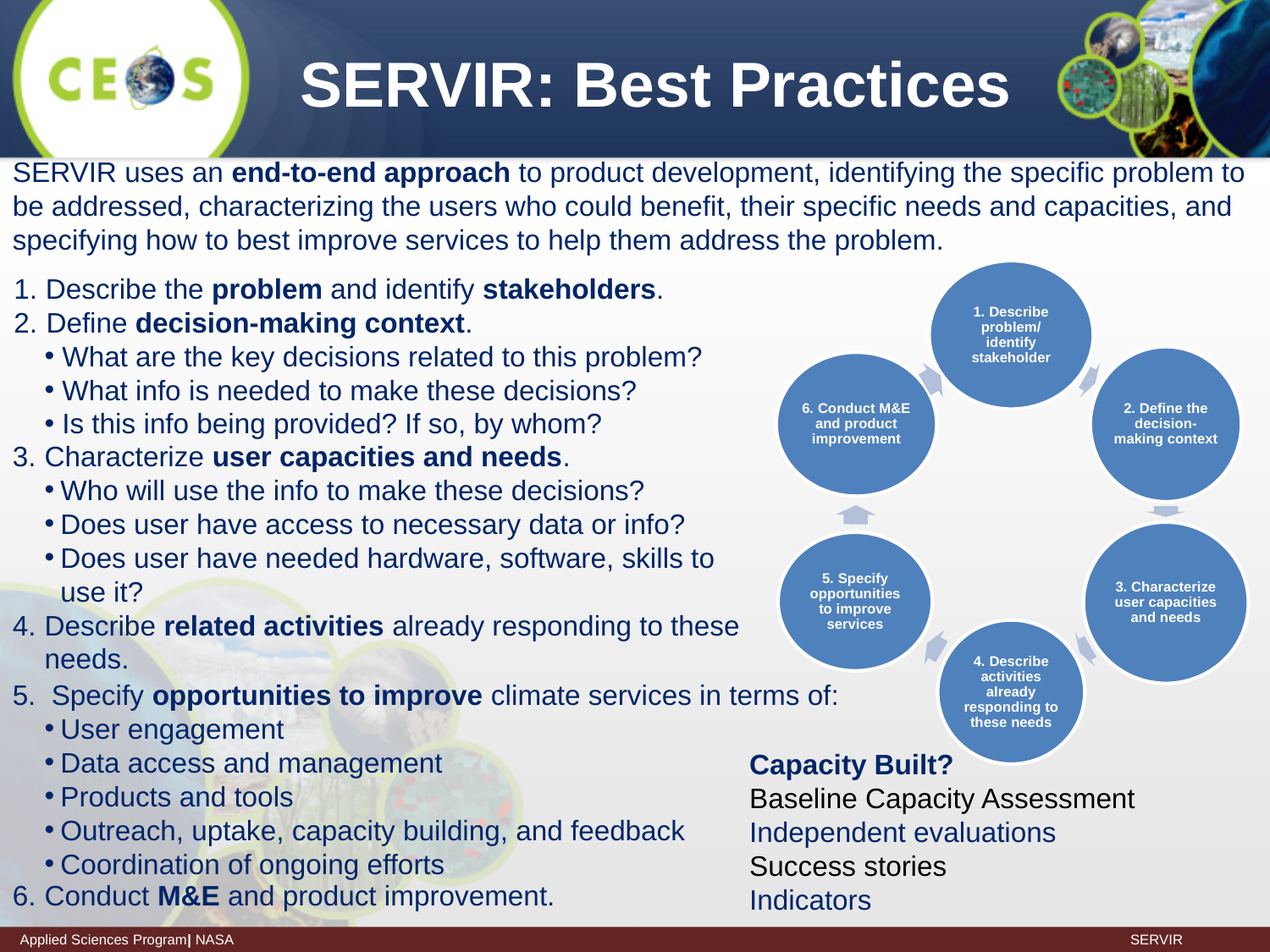

SERVIR: Best Practices

SERVIR uses an end-to-end approach to product development, identifying the specific problem to be addressed, characterizing the users who could benefit, their specific needs and capacities, and specifying how to best improve services to help them address the problem.
Describe the problem and identify stakeholders.
Define decision-making context.
What are the key decisions related to this problem?
What info is needed to make these decisions?
Is this info being provided? If so, by whom?

1. Describe problem/
identify stakeholder

2. Define the decision-making context

3. Characterize user capacities and needs

4. Describe activities already responding to these needs

5. Specify opportunities to improve services

6. Conduct M&E and product improvement

Characterize user capacities and needs.
Who will use the info to make these decisions?
Does user have access to necessary data or info?
Does user have needed hardware, software, skills to use it?
Describe related activities already responding to these needs.
5.  Specify opportunities to improve climate services in terms of:
User engagement
Data access and management
Products and tools
Outreach, uptake, capacity building, and feedback
Coordination of ongoing efforts
Capacity Built?
Baseline Capacity Assessment
Independent evaluations
Success stories
Indicators
Conduct M&E and product improvement.

Applied Sciences Program| NASA
	SERVIR